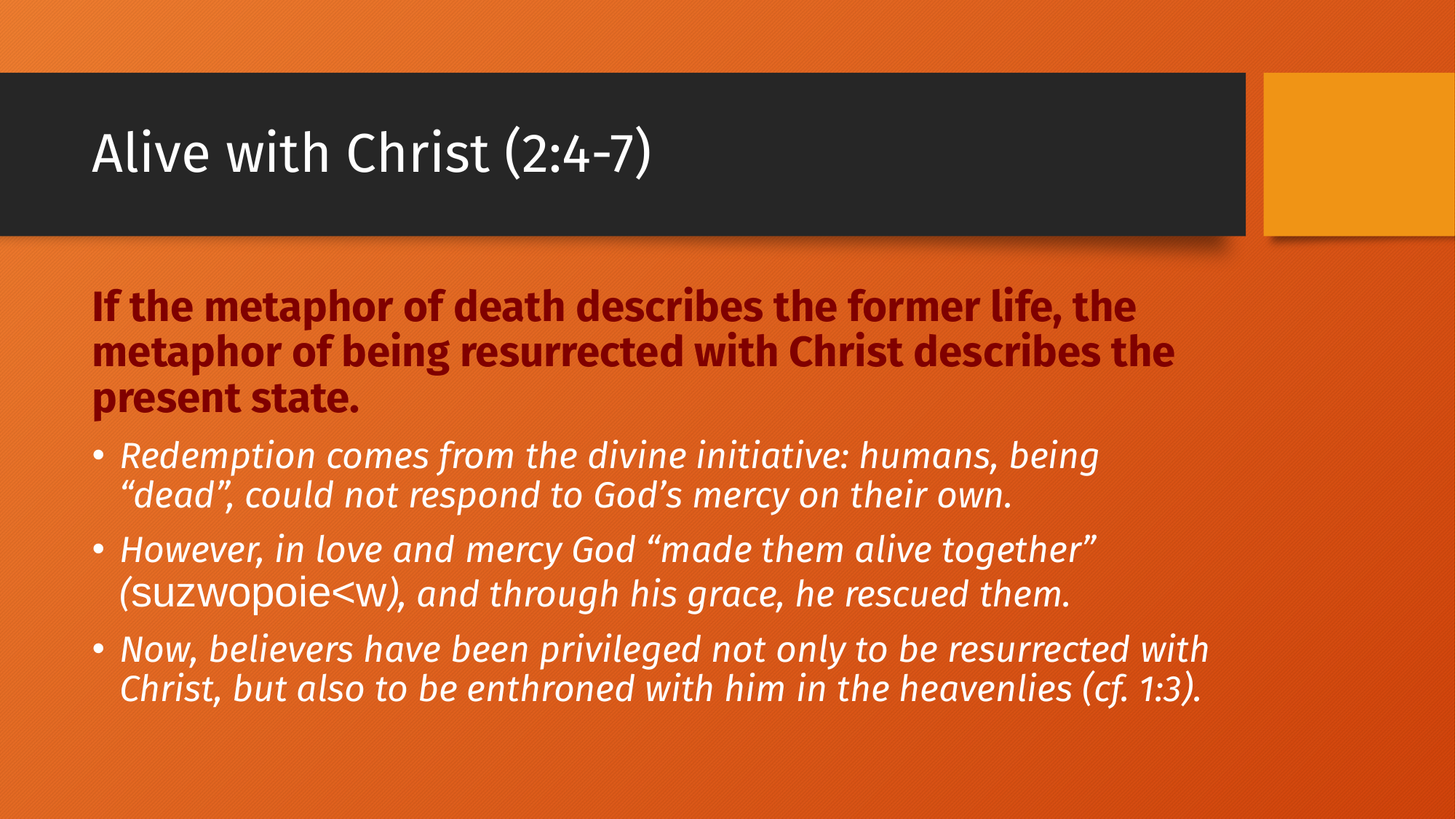

# Alive with Christ (2:4-7)
If the metaphor of death describes the former life, the metaphor of being resurrected with Christ describes the present state.
Redemption comes from the divine initiative: humans, being “dead”, could not respond to God’s mercy on their own.
However, in love and mercy God “made them alive together” (suzwopoie<w), and through his grace, he rescued them.
Now, believers have been privileged not only to be resurrected with Christ, but also to be enthroned with him in the heavenlies (cf. 1:3).